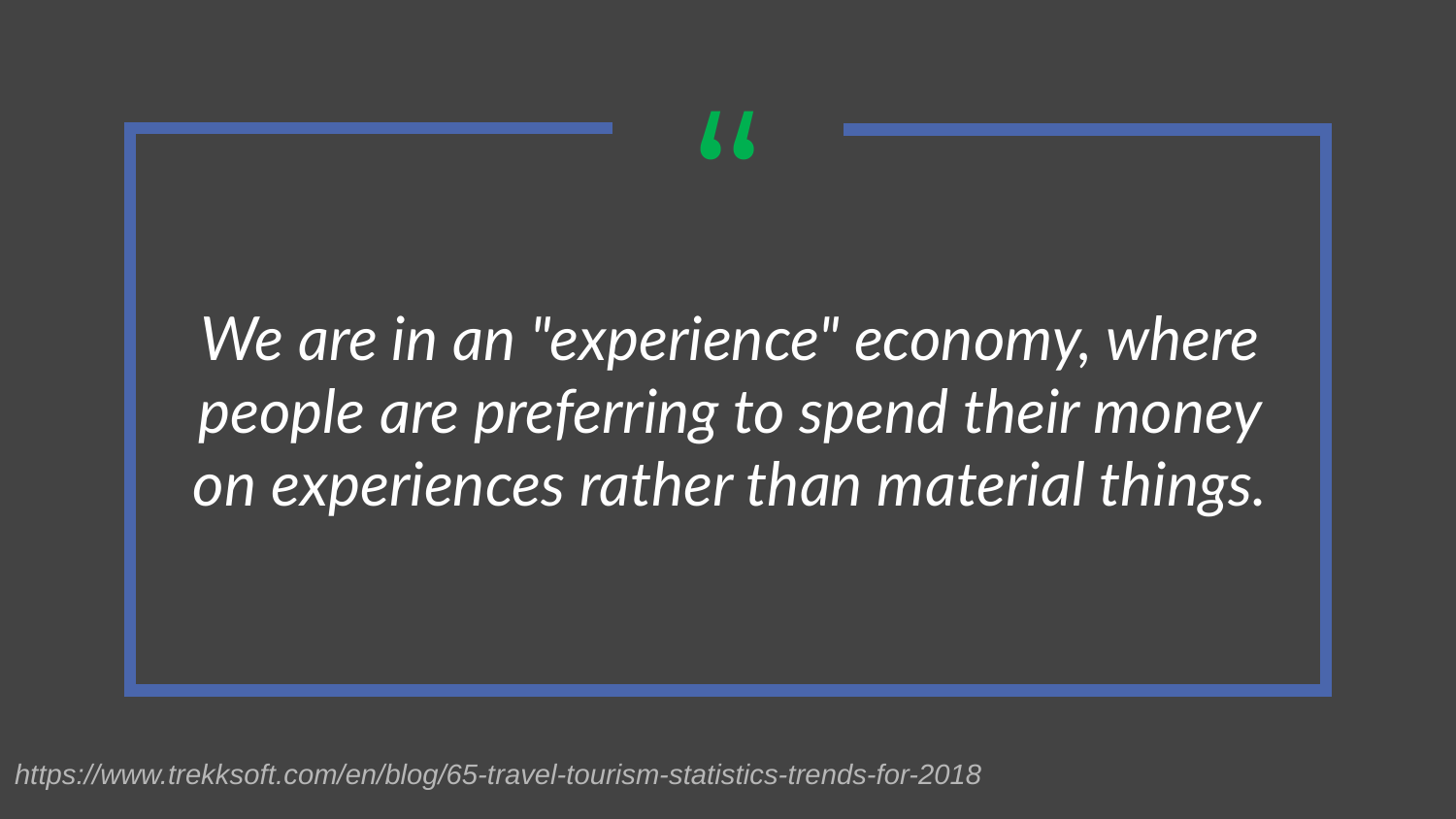

We are in an "experience" economy, where people are preferring to spend their money on experiences rather than material things.
https://www.trekksoft.com/en/blog/65-travel-tourism-statistics-trends-for-2018